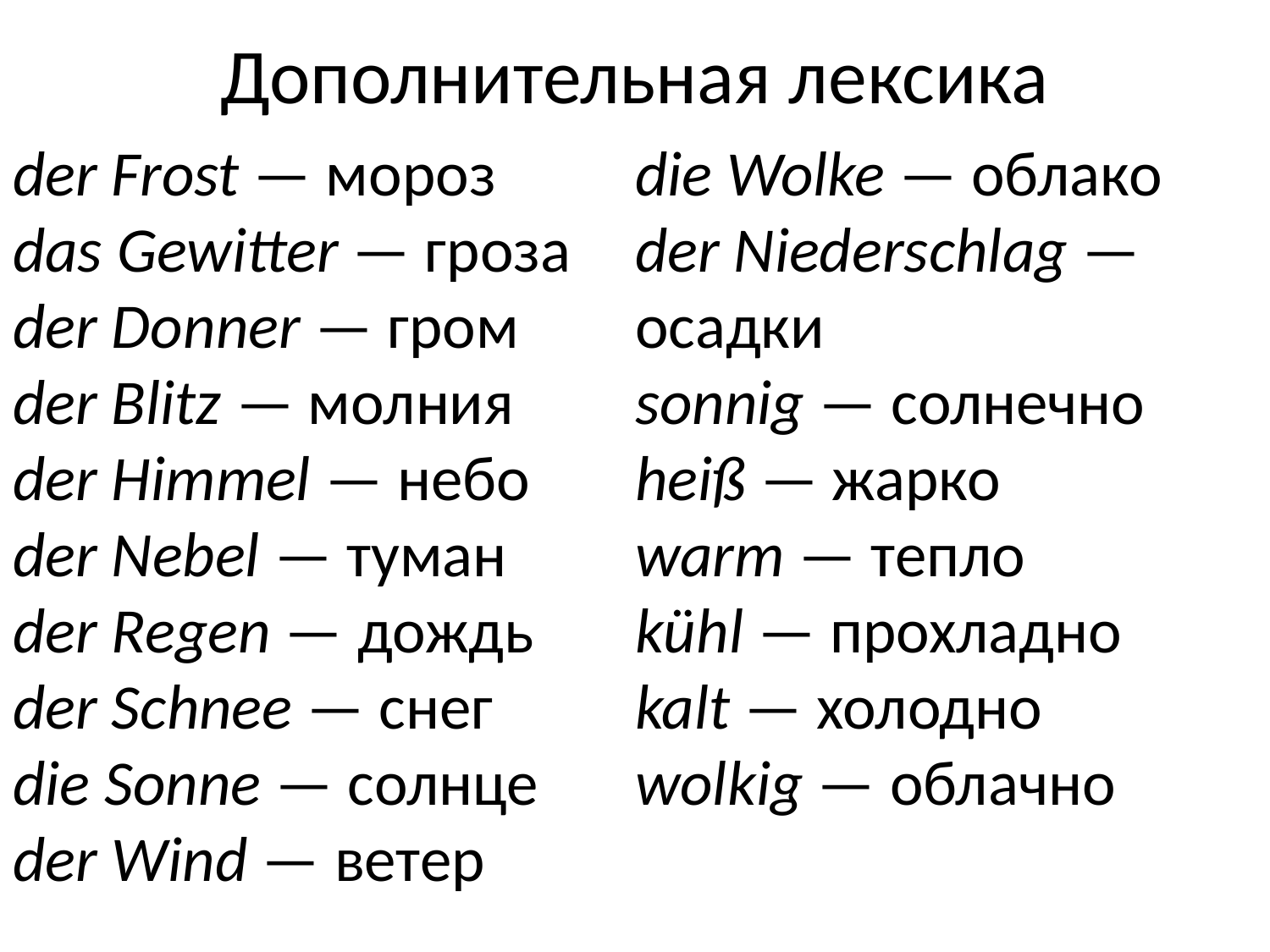

# Дополнительная лексика
der Frost — мороз
das Gewitter — гроза
der Donner — гром
der Blitz — молния
der Himmel — небо
der Nebel — туман
der Regen — дождь
der Schnee — снег
die Sonne — солнце
der Wind — ветер
die Wolke — облако
der Niederschlag — осадки
sonnig — солнечно
heiß — жарко
warm — тепло
kühl — прохладно
kalt — холодно
wolkig — облачно